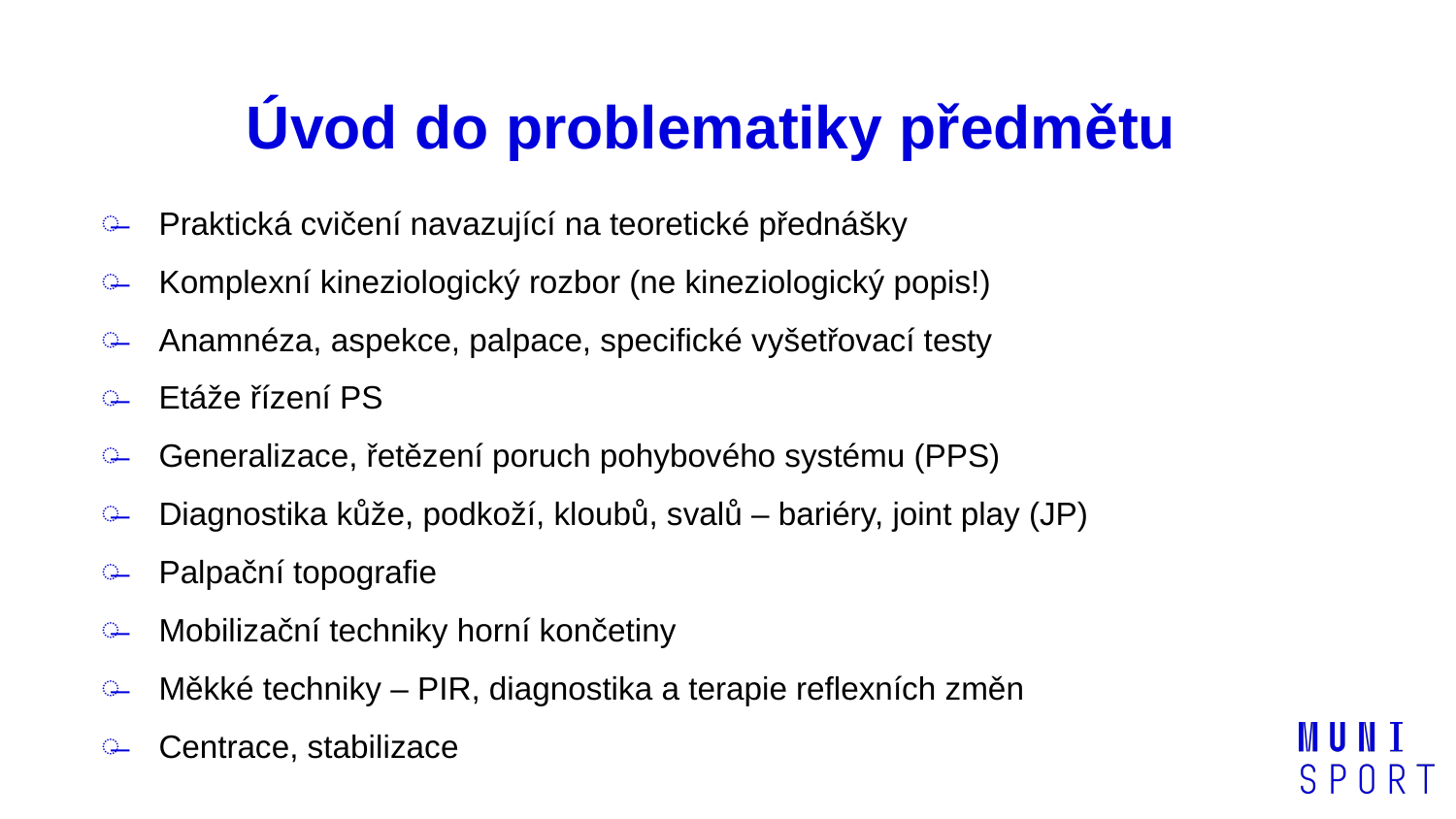

# Úvod do problematiky předmětu
Praktická cvičení navazující na teoretické přednášky
Komplexní kineziologický rozbor (ne kineziologický popis!)
Anamnéza, aspekce, palpace, specifické vyšetřovací testy
Etáže řízení PS
Generalizace, řetězení poruch pohybového systému (PPS)
Diagnostika kůže, podkoží, kloubů, svalů – bariéry, joint play (JP)
Palpační topografie
Mobilizační techniky horní končetiny
Měkké techniky – PIR, diagnostika a terapie reflexních změn
Centrace, stabilizace